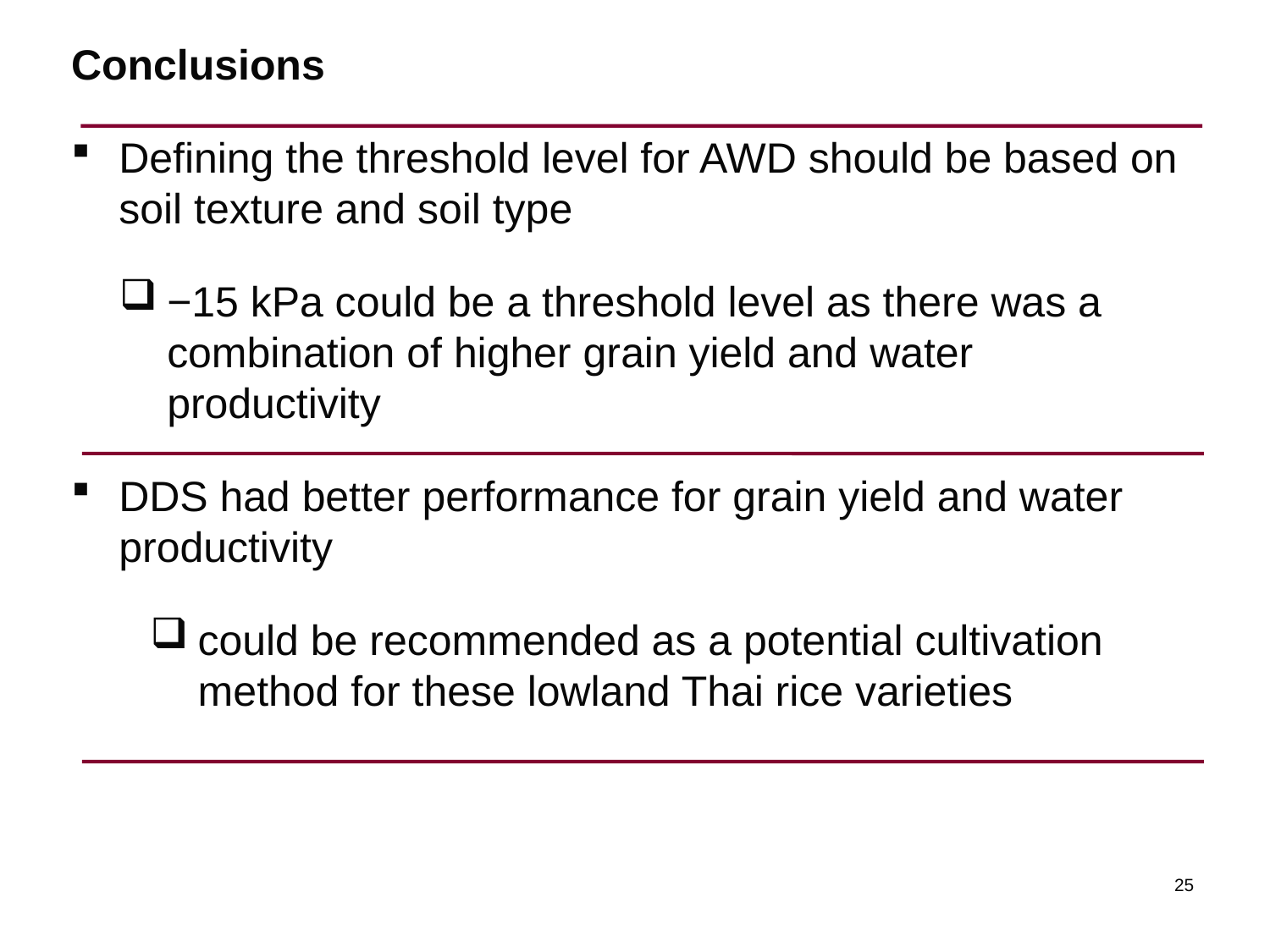

Conclusions
Defining the threshold level for AWD should be based on soil texture and soil type
−15 kPa could be a threshold level as there was a combination of higher grain yield and water productivity
DDS had better performance for grain yield and water productivity
could be recommended as a potential cultivation method for these lowland Thai rice varieties

25